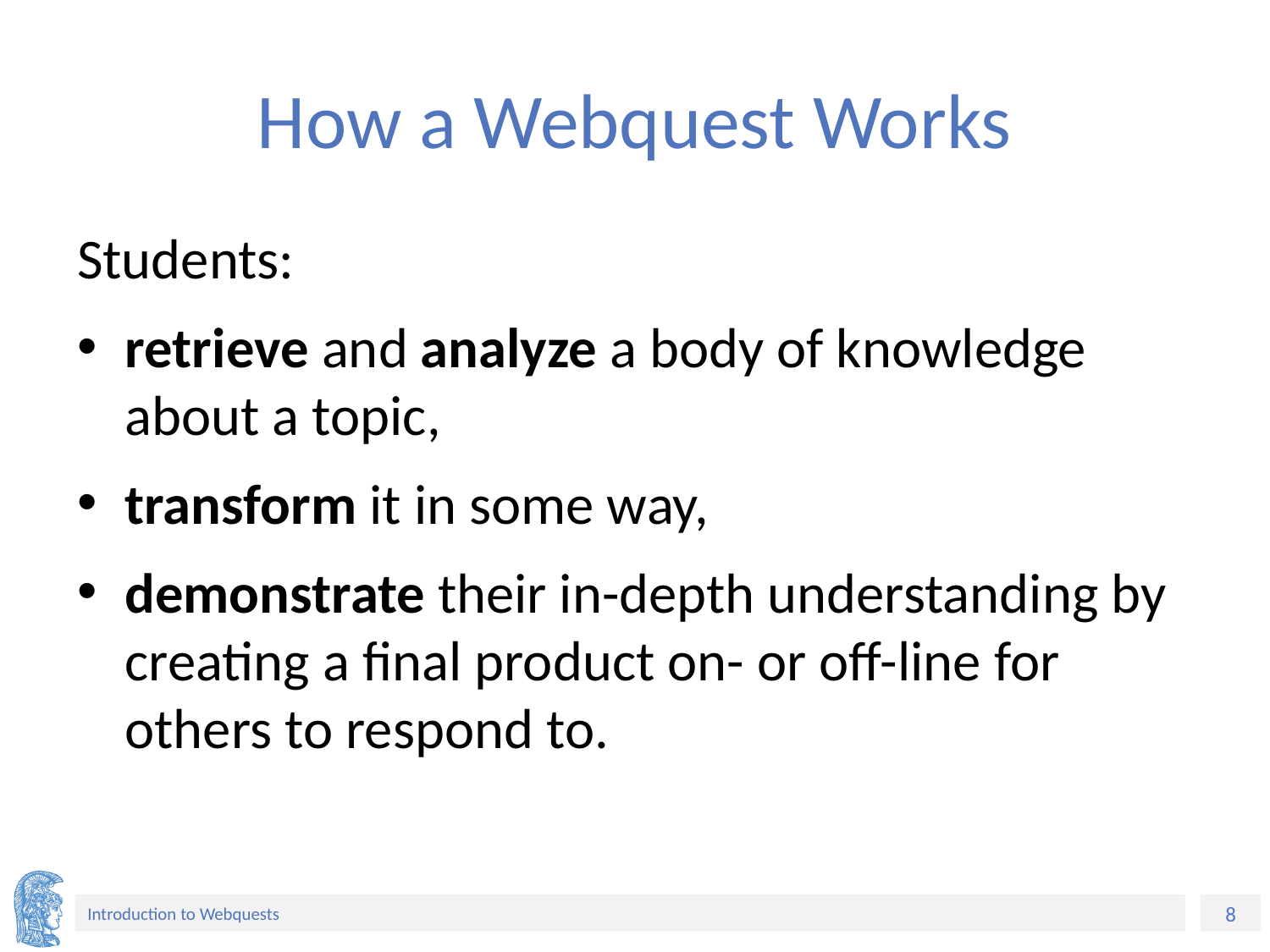

# How a Webquest Works
Students:
retrieve and analyze a body of knowledge about a topic,
transform it in some way,
demonstrate their in-depth understanding by creating a final product on- or off-line for others to respond to.